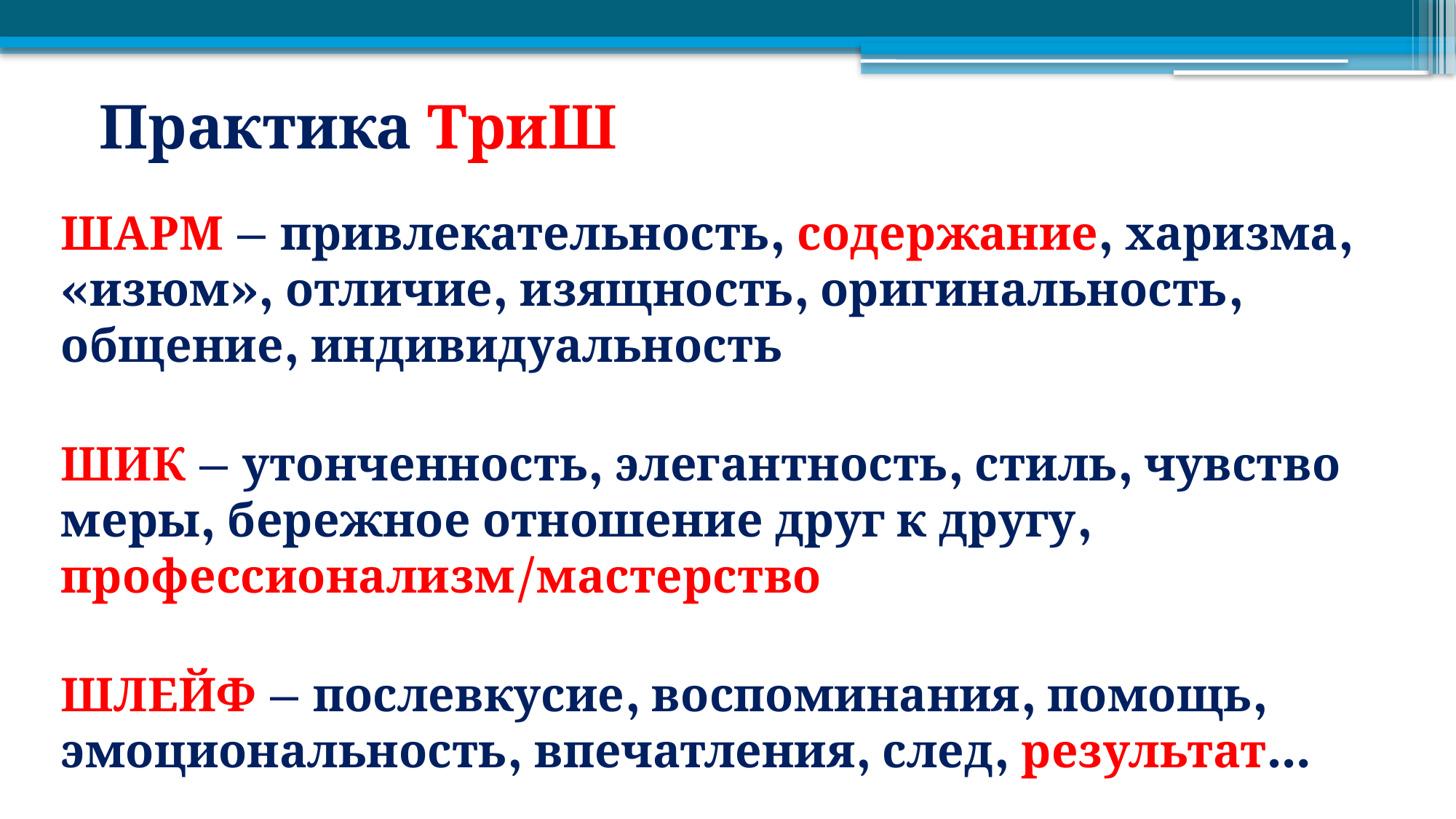

# Практика ТриШ
ШАРМ – привлекательность, содержание, харизма, «изюм», отличие, изящность, оригинальность, общение, индивидуальность

ШИК – утонченность, элегантность, стиль, чувство меры, бережное отношение друг к другу, профессионализм/мастерство

ШЛЕЙФ – послевкусие, воспоминания, помощь, эмоциональность, впечатления, след, результат…